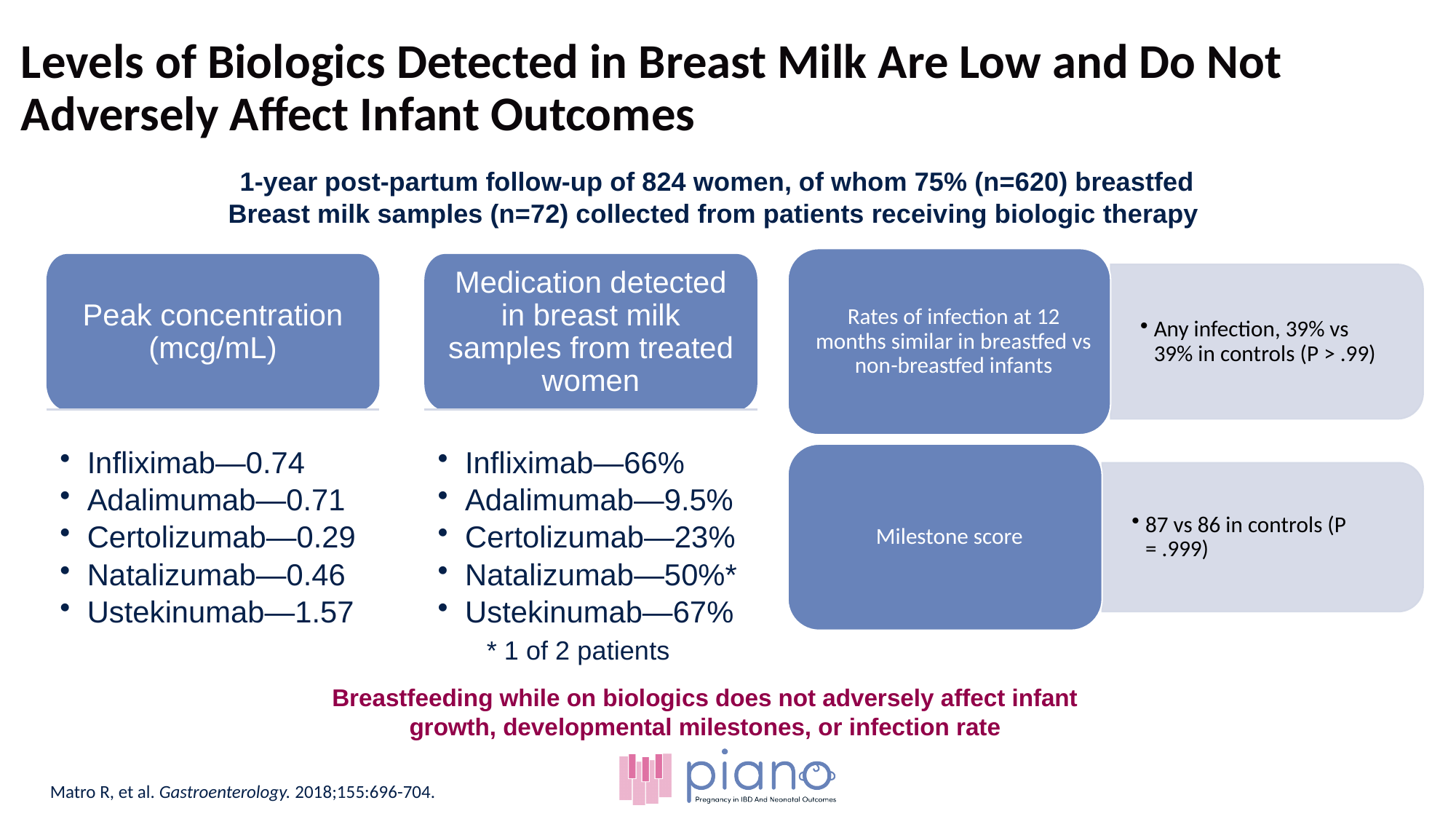

# Levels of Biologics Detected in Breast Milk Are Low and Do Not Adversely Affect Infant Outcomes
1-year post-partum follow-up of 824 women, of whom 75% (n=620) breastfed
Breast milk samples (n=72) collected from patients receiving biologic therapy
Any infection, 39% vs 39% in controls (P > .99)
Rates of infection at 12 months similar in breastfed vs non-breastfed infants
87 vs 86 in controls (P = .999)
Milestone score
Peak concentration (mcg/mL)
Medication detected in breast milk samples from treated women

Inﬂiximab―0.74
Adalimumab―0.71
Certolizumab―0.29
Natalizumab―0.46
Ustekinumab―1.57

Inﬂiximab―66%
Adalimumab―9.5%
Certolizumab―23%
Natalizumab―50%*
Ustekinumab―67%
* 1 of 2 patients

Breastfeeding while on biologics does not adversely affect infant growth, developmental milestones, or infection rate
Matro R, et al. Gastroenterology. 2018;155:696-704.